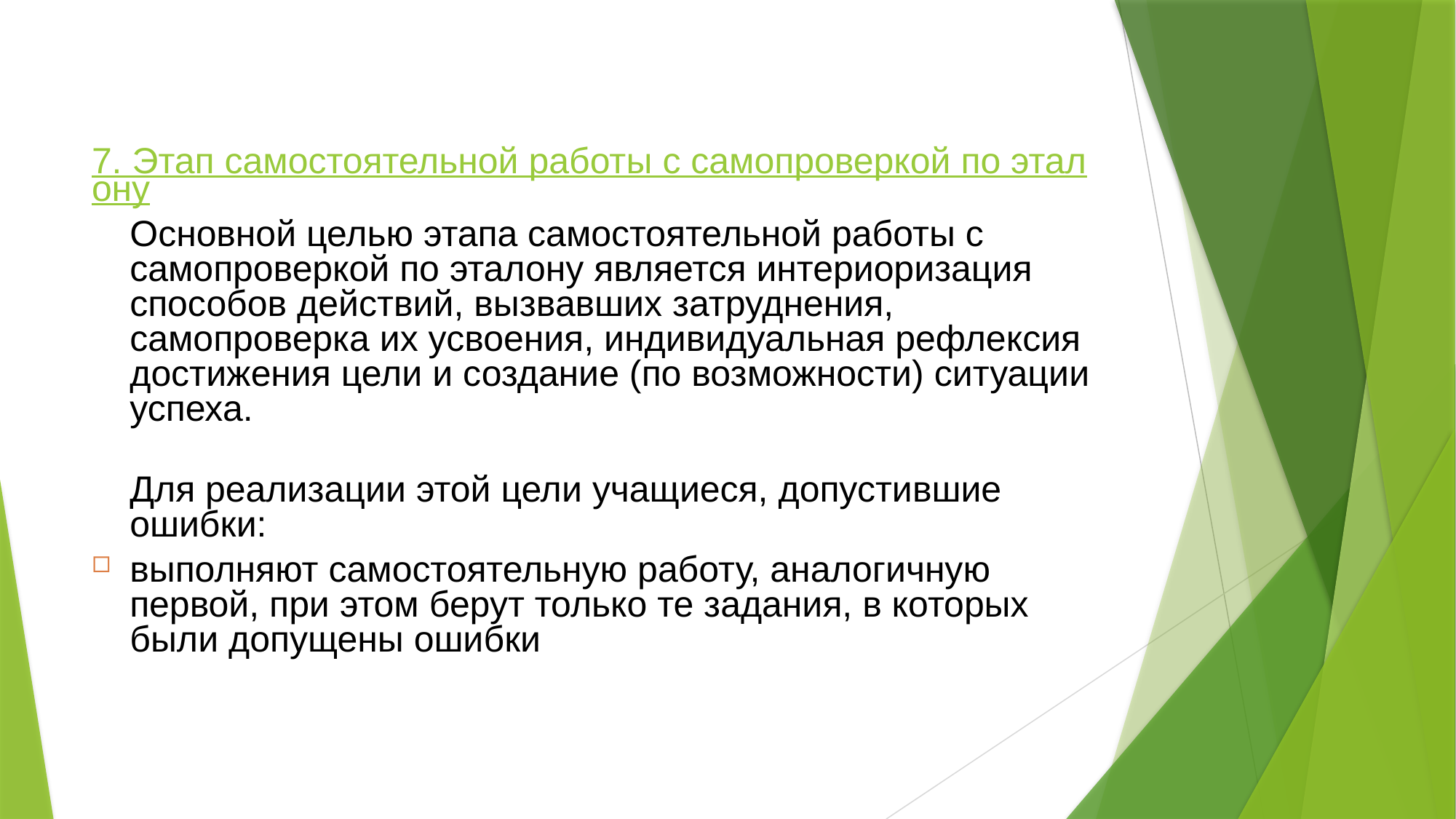

#
7. Этап самостоятельной работы с самопроверкой по эталону
	Основной целью этапа самостоятельной работы с самопроверкой по эталону является интериоризация способов действий, вызвавших затруднения, самопроверка их усвоения, индивидуальная рефлексия достижения цели и создание (по возможности) ситуации успеха.
	Для реализации этой цели учащиеся, допустившие ошибки:
выполняют самостоятельную работу, аналогичную первой, при этом берут только те задания, в которых были допущены ошибки